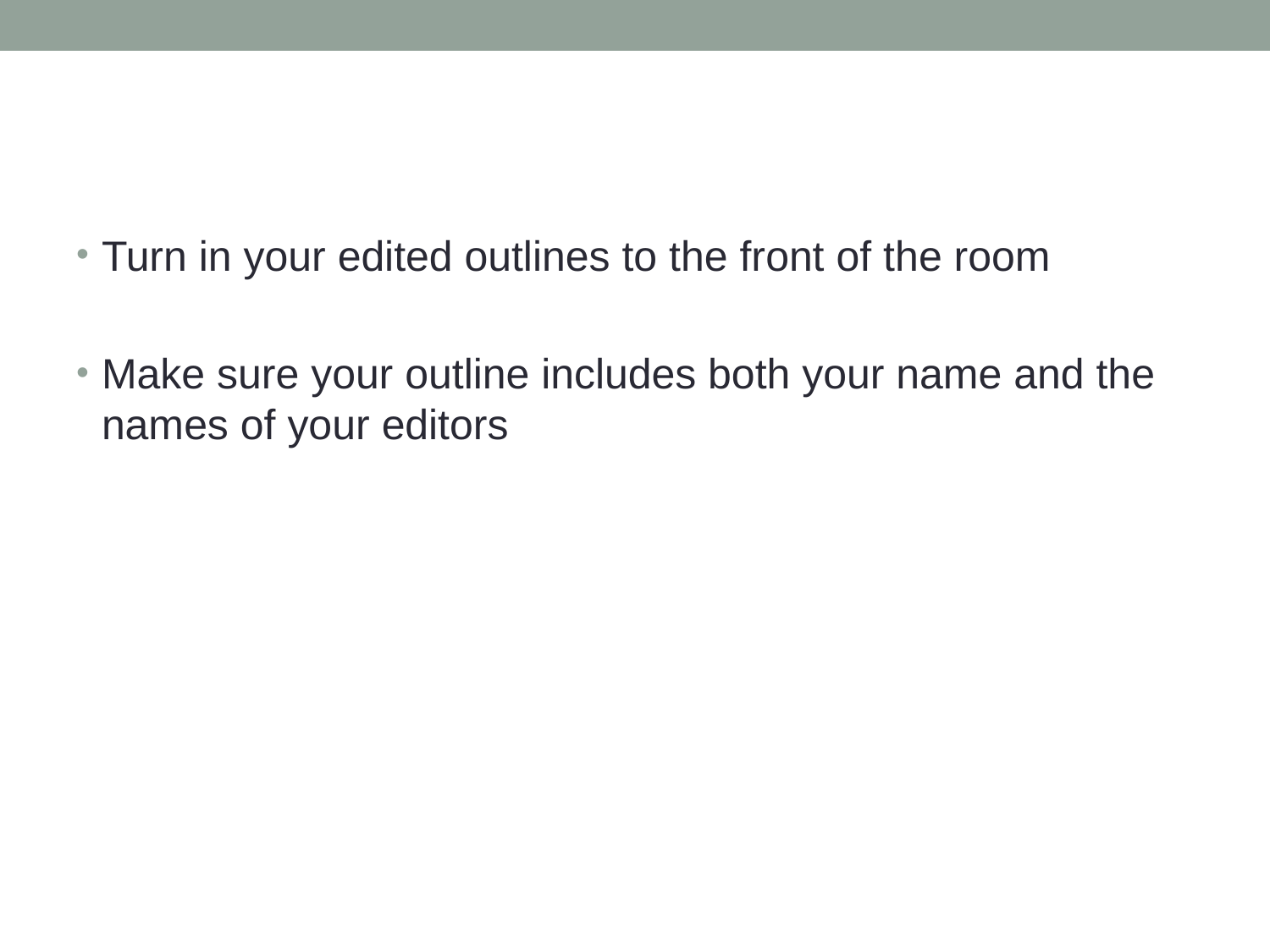

#
Turn in your edited outlines to the front of the room

Make sure your outline includes both your name and the names of your editors